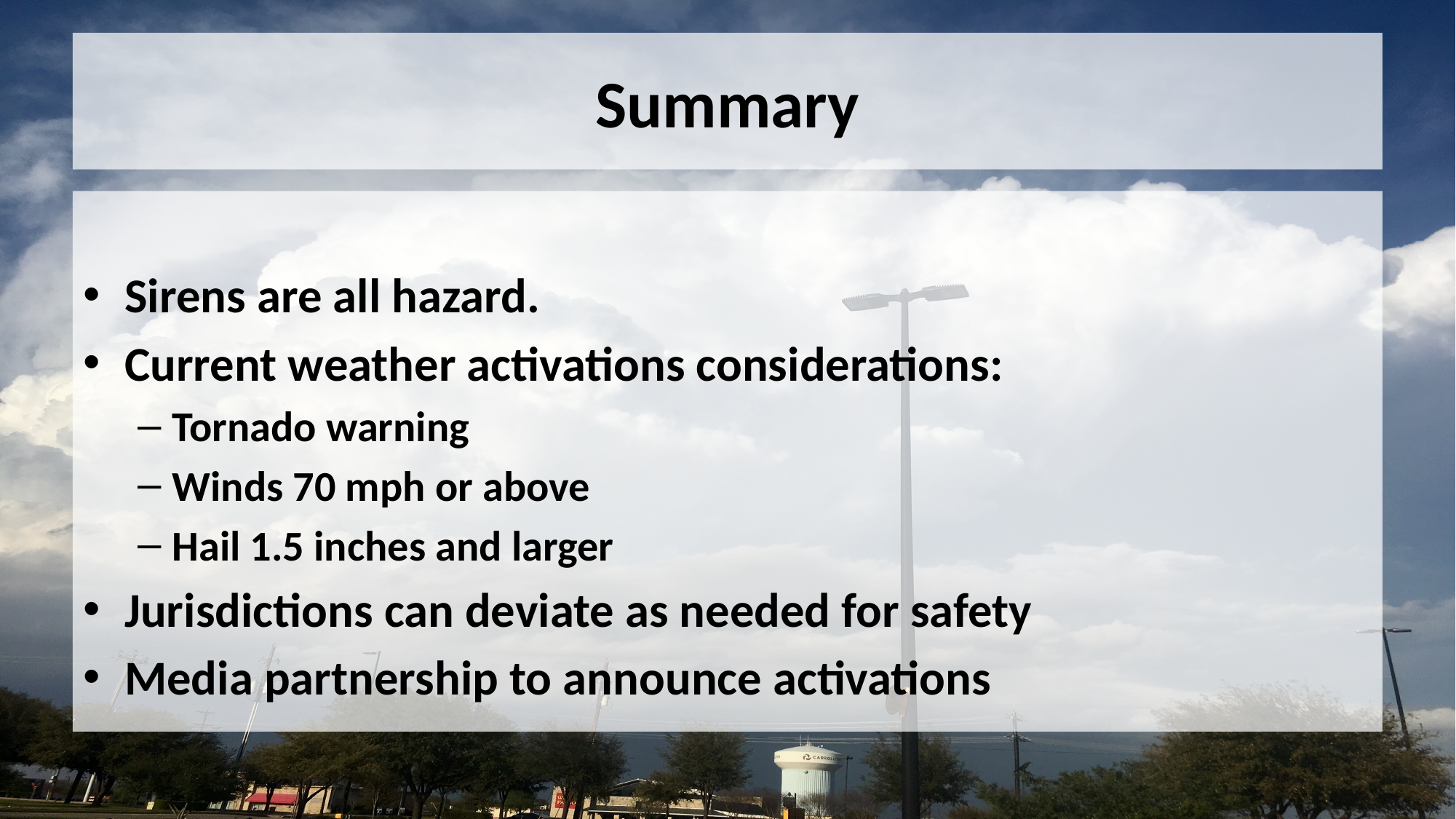

# Summary

Sirens are all hazard.
Current weather activations considerations:
Tornado warning
Winds 70 mph or above
Hail 1.5 inches and larger
Jurisdictions can deviate as needed for safety
Media partnership to announce activations